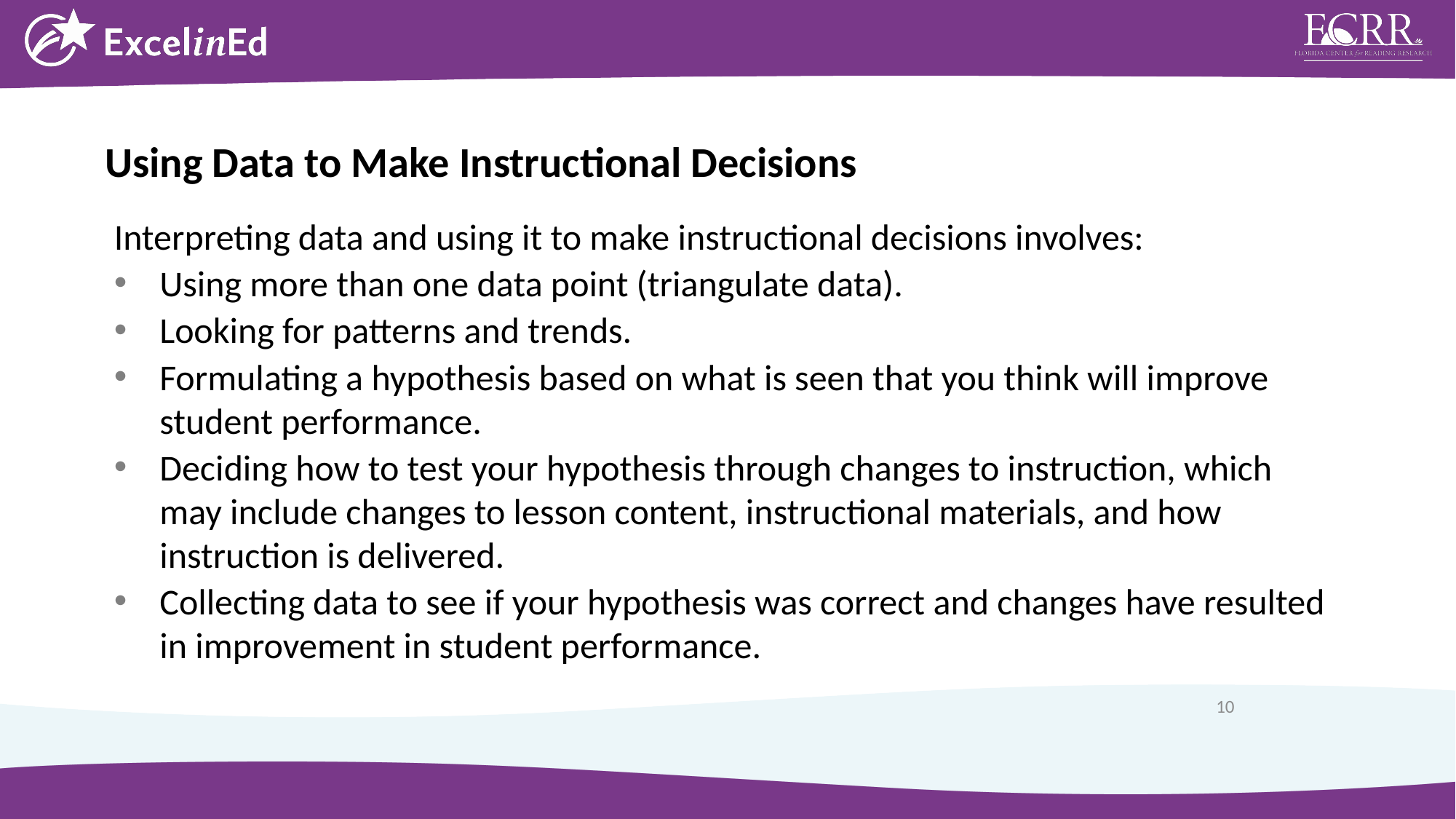

Using Data to Make Instructional Decisions
Interpreting data and using it to make instructional decisions involves:
Using more than one data point (triangulate data).
Looking for patterns and trends.
Formulating a hypothesis based on what is seen that you think will improve student performance.
Deciding how to test your hypothesis through changes to instruction, which may include changes to lesson content, instructional materials, and how instruction is delivered.
Collecting data to see if your hypothesis was correct and changes have resulted in improvement in student performance.

10